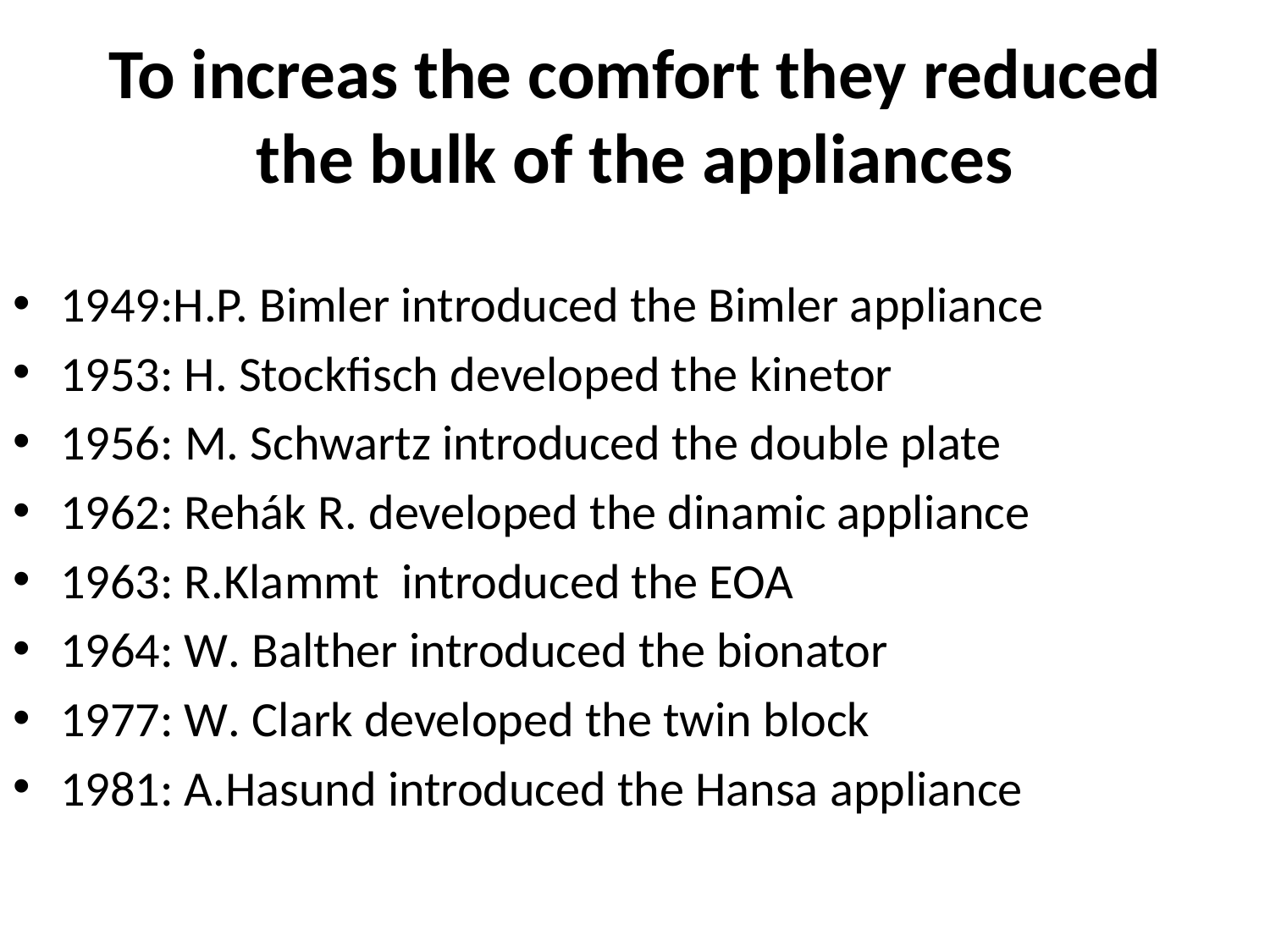

# To increas the comfort they reduced the bulk of the appliances
1949:H.P. Bimler introduced the Bimler appliance
1953: H. Stockfisch developed the kinetor
1956: M. Schwartz introduced the double plate
1962: Rehák R. developed the dinamic appliance
1963: R.Klammt  introduced the EOA
1964: W. Balther introduced the bionator
1977: W. Clark developed the twin block
1981: A.Hasund introduced the Hansa appliance